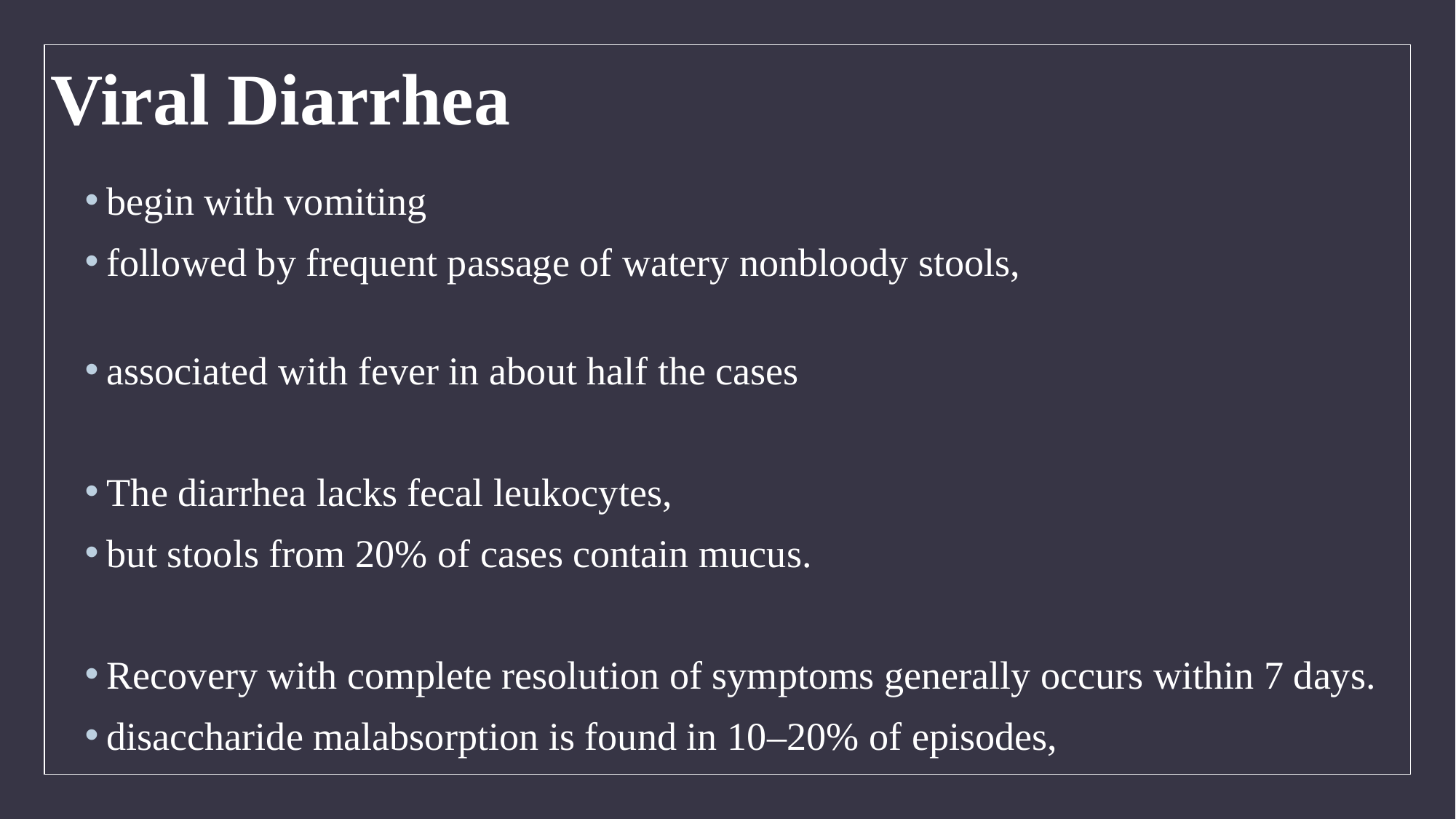

# Viral Diarrhea
begin with vomiting
followed by frequent passage of watery nonbloody stools,
associated with fever in about half the cases

The diarrhea lacks fecal leukocytes,
but stools from 20% of cases contain mucus.

Recovery with complete resolution of symptoms generally occurs within 7 days.
disaccharide malabsorption is found in 10–20% of episodes,